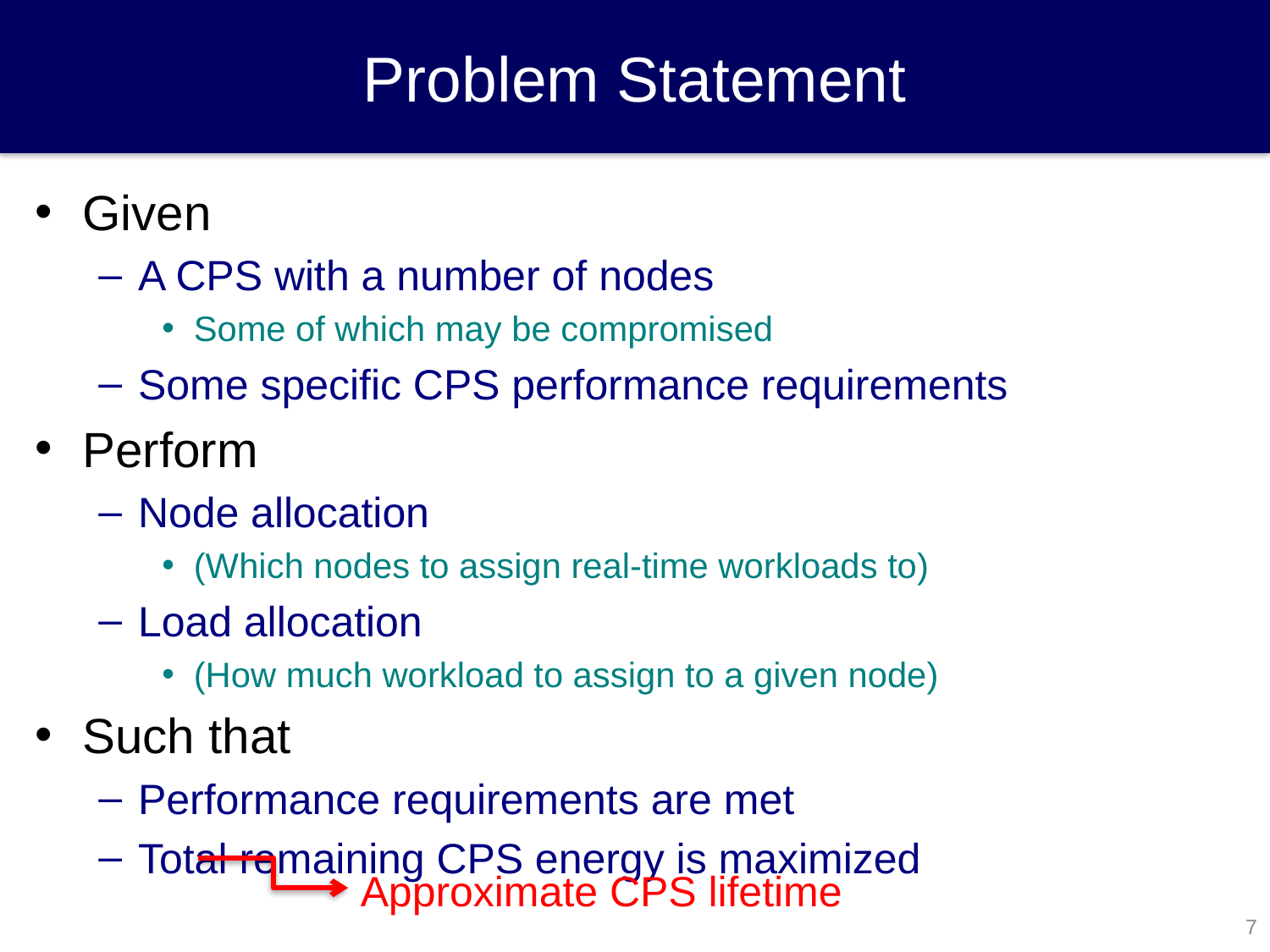

# Problem Statement
Given
A CPS with a number of nodes
Some of which may be compromised
Some specific CPS performance requirements
Perform
Node allocation
(Which nodes to assign real-time workloads to)
Load allocation
(How much workload to assign to a given node)
Such that
Performance requirements are met
Total remaining CPS energy is maximized
Approximate CPS lifetime
7